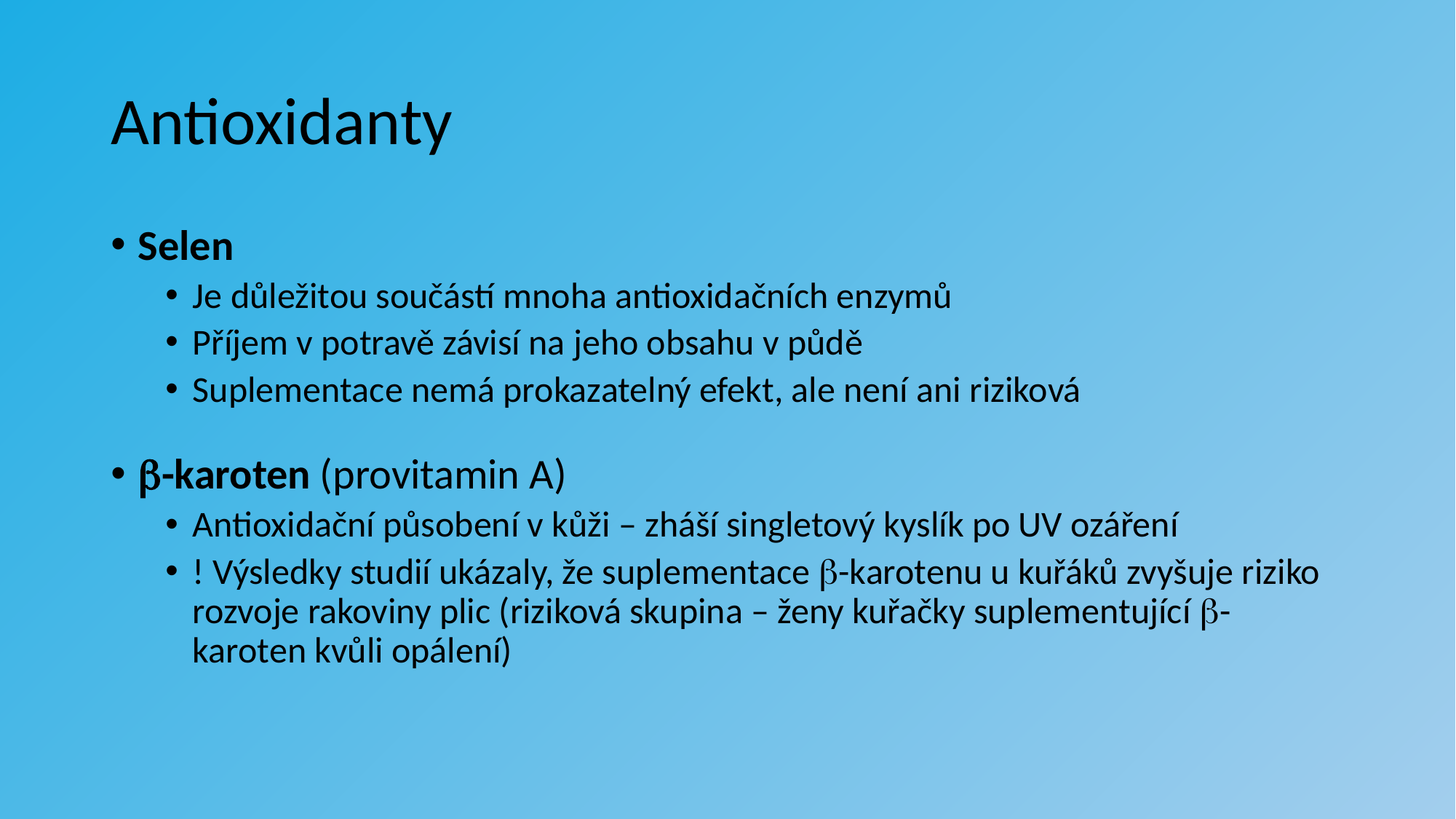

# Antioxidanty
Selen
Je důležitou součástí mnoha antioxidačních enzymů
Příjem v potravě závisí na jeho obsahu v půdě
Suplementace nemá prokazatelný efekt, ale není ani riziková
β-karoten (provitamin A)
Antioxidační působení v kůži – zháší singletový kyslík po UV ozáření
! Výsledky studií ukázaly, že suplementace β-karotenu u kuřáků zvyšuje riziko rozvoje rakoviny plic (riziková skupina – ženy kuřačky suplementující β-karoten kvůli opálení)